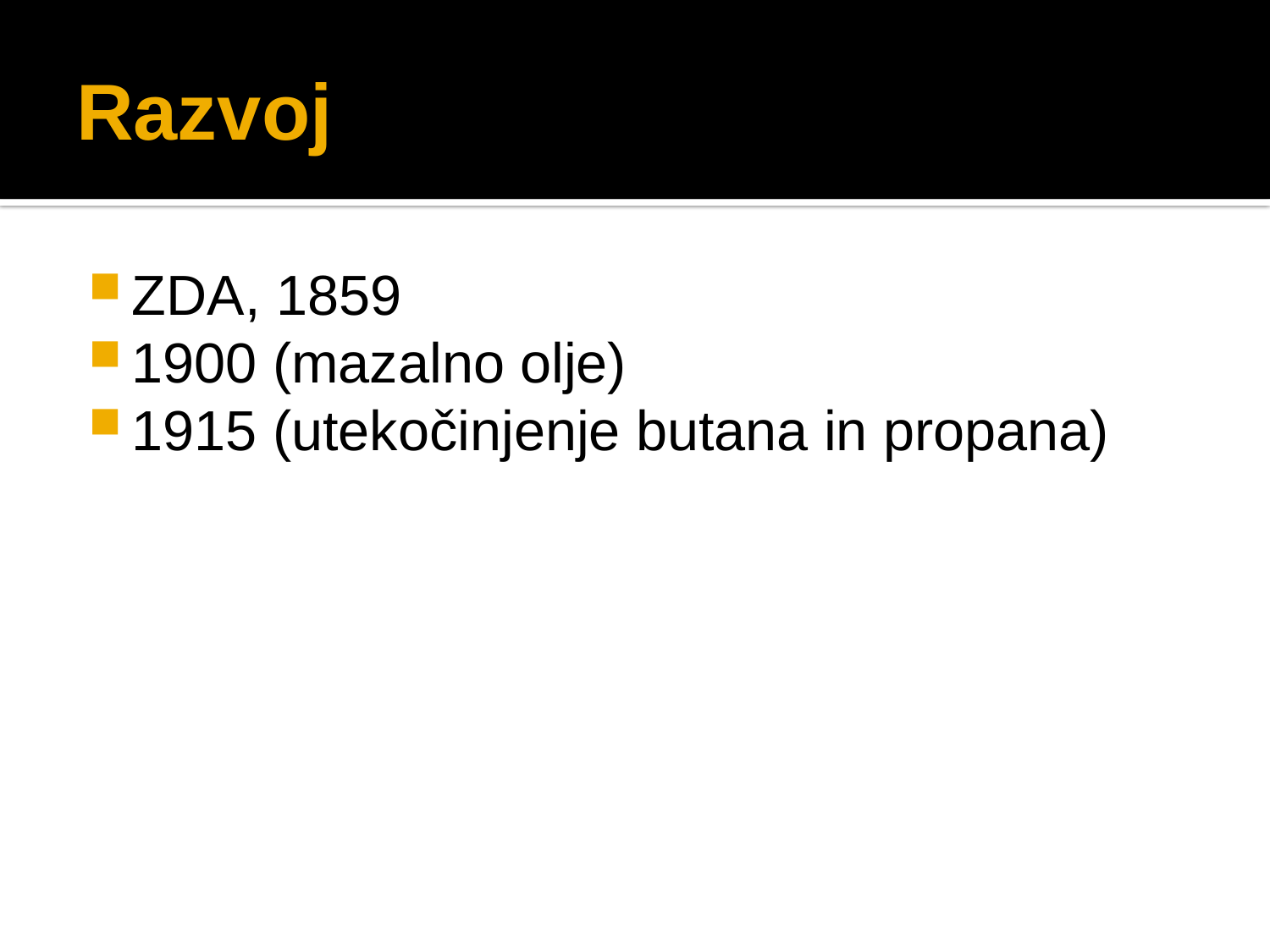

# Razvoj
ZDA, 1859
1900 (mazalno olje)
1915 (utekočinjenje butana in propana)